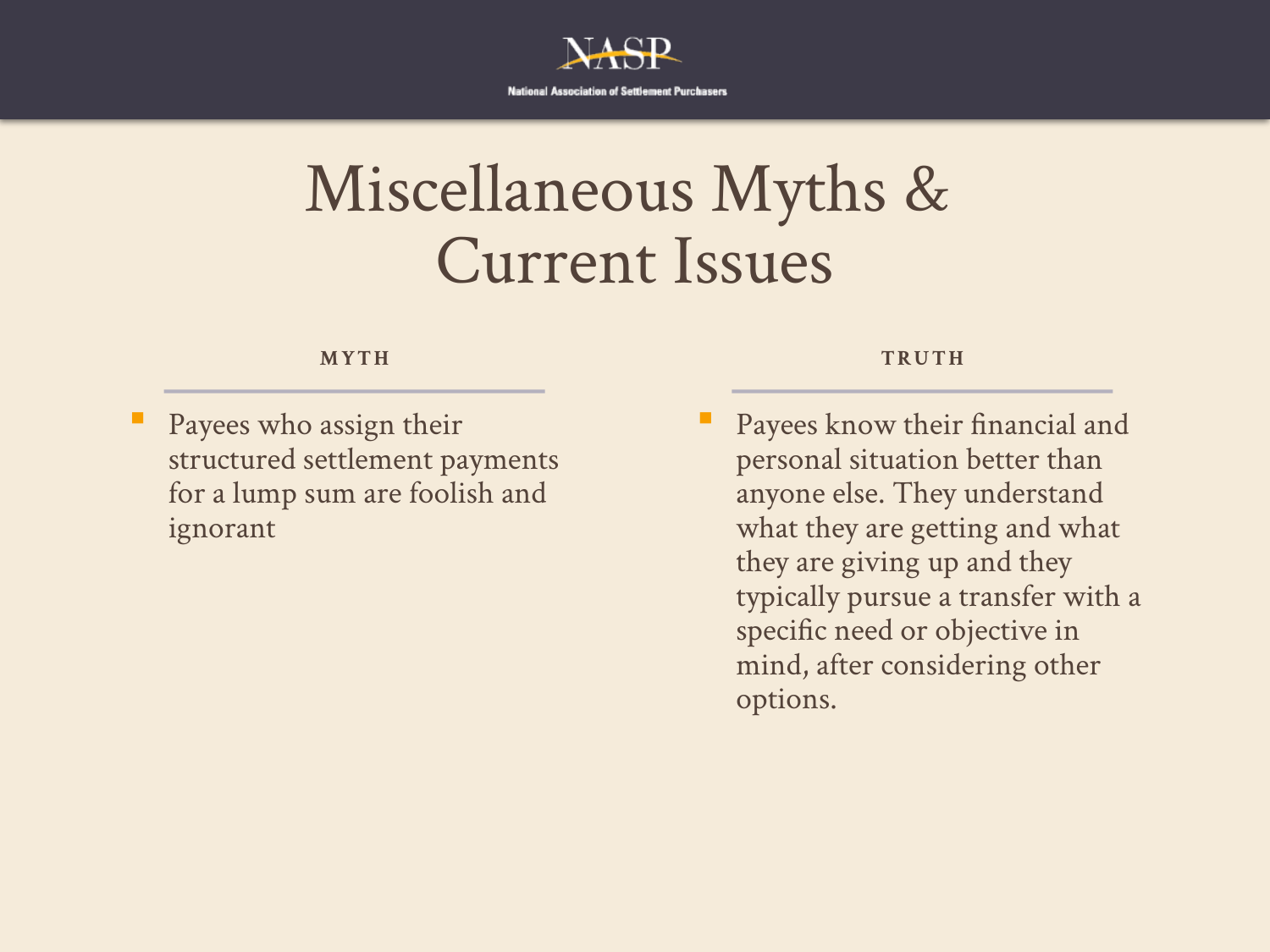

# Miscellaneous Myths & Current Issues
Myth
Truth
Payees who assign their structured settlement payments for a lump sum are foolish and ignorant
Payees know their financial and personal situation better than anyone else. They understand what they are getting and what they are giving up and they typically pursue a transfer with a specific need or objective in mind, after considering other options.